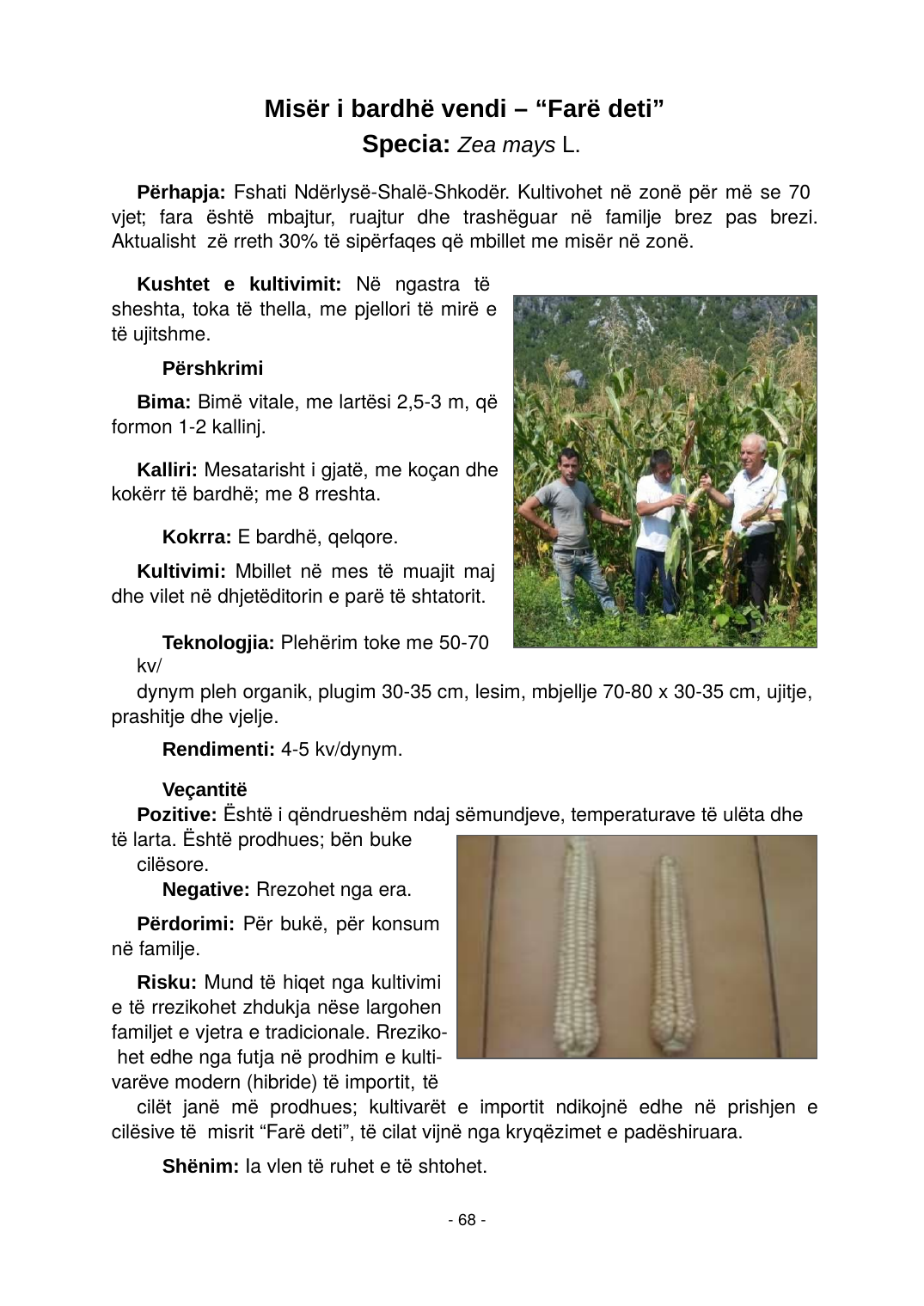

Misër i bardhë vendi – “Farë deti”  Specia: Zea mays L.

Përhapja: Fshati Ndërlysë-Shalë-Shkodër. Kultivohet në zonë për më se 70  vjet; fara është mbajtur, ruajtur dhe trashëguar në familje brez pas brezi. Aktualisht  zë rreth 30% të sipërfaqes që mbillet me misër në zonë.
Kushtet e kultivimit: Në ngastra të  sheshta, toka të thella, me pjellori të mirë e  të ujitshme.
Përshkrimi
Bima: Bimë vitale, me lartësi 2,5-3 m, që  formon 1-2 kallinj.
Kalliri: Mesatarisht i gjatë, me koçan dhe  kokërr të bardhë; me 8 rreshta.
Kokrra: E bardhë, qelqore.
Kultivimi: Mbillet në mes të muajit maj  dhe vilet në dhjetëditorin e parë të shtatorit.

Teknologjia: Plehërim toke me 50-70 kv/
dynym pleh organik, plugim 30-35 cm, lesim, mbjellje 70-80 x 30-35 cm, ujitje,  prashitje dhe vjelje.
Rendimenti: 4-5 kv/dynym.

Veçantitë
Pozitive: Është i qëndrueshëm ndaj sëmundjeve, temperaturave të ulëta dhe  të larta. Është prodhues; bën buke
cilësore.
Negative: Rrezohet nga era.
Përdorimi: Për bukë, për konsum  në familje.
Risku: Mund të hiqet nga kultivimi  e të rrezikohet zhdukja nëse largohen  familjet e vjetra e tradicionale. Rreziko-  het edhe nga futja në prodhim e kulti-  varëve modern (hibride) të importit, të
cilët janë më prodhues; kultivarët e importit ndikojnë edhe në prishjen e cilësive të  misrit “Farë deti”, të cilat vijnë nga kryqëzimet e padëshiruara.
Shënim: Ia vlen të ruhet e të shtohet.

- 68 -